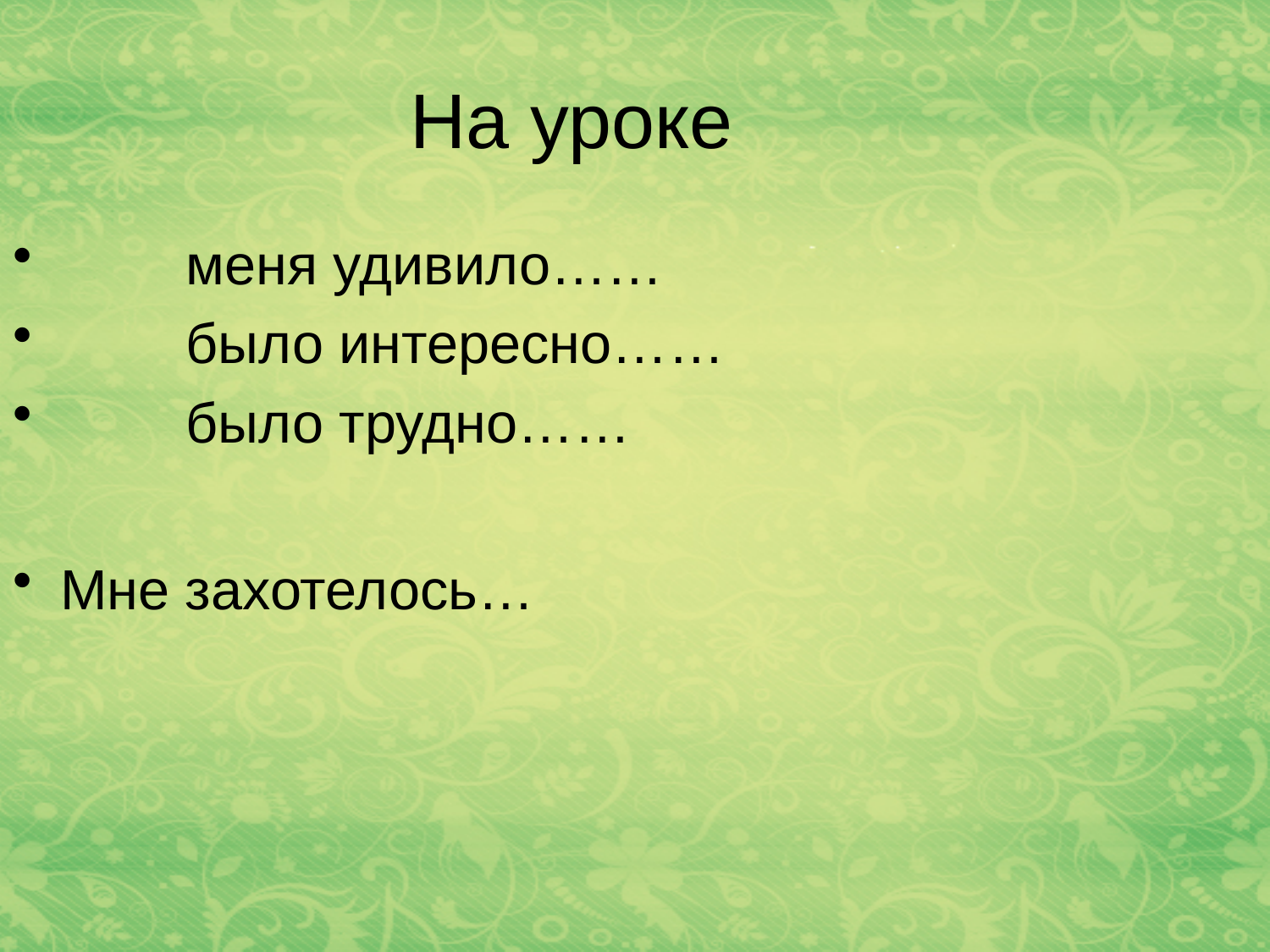

На уроке
        меня удивило……
        было интересно……
        было трудно……
Мне захотелось…